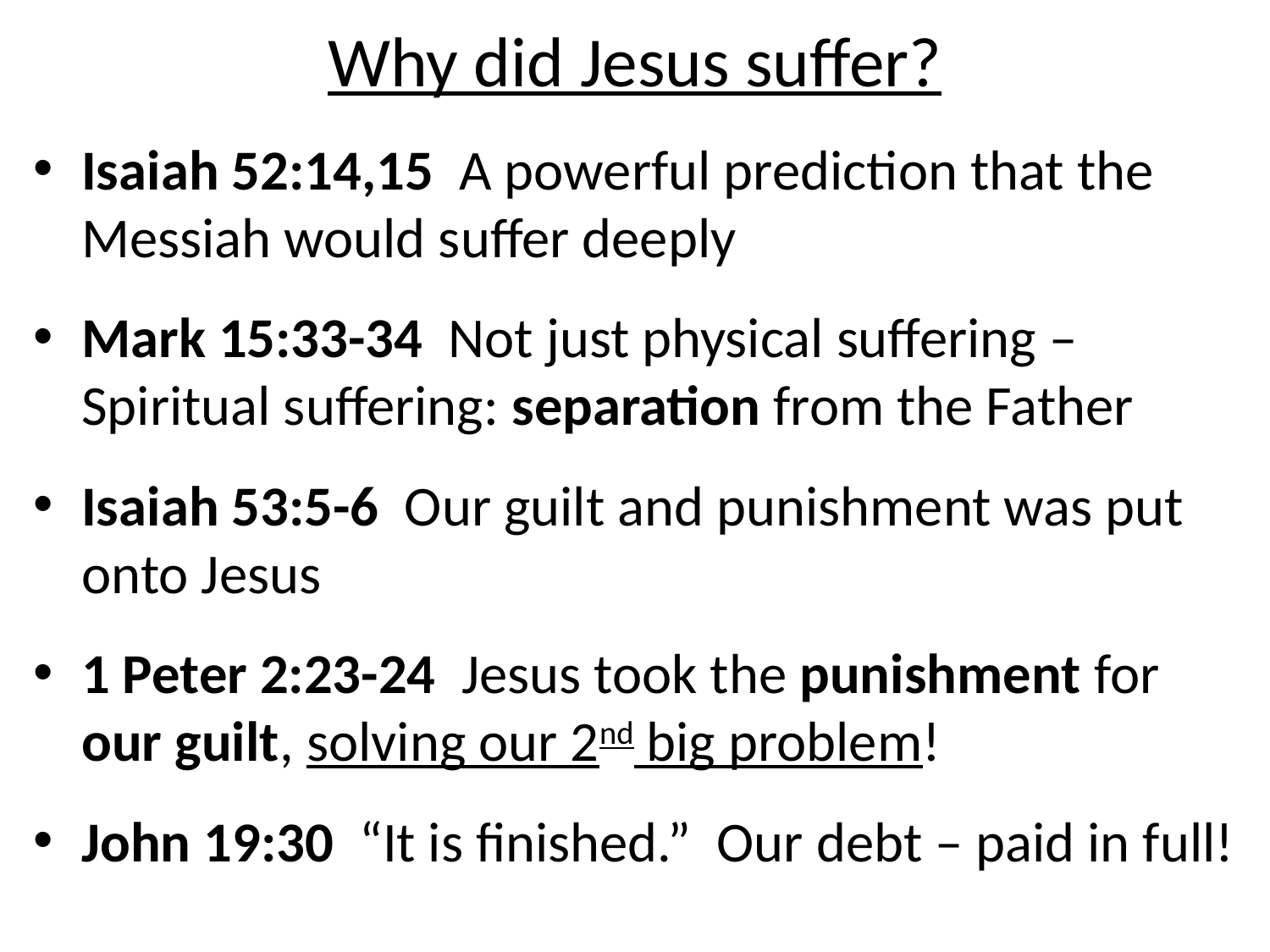

# Why did Jesus suffer?
Isaiah 52:14,15  A powerful prediction that the Messiah would suffer deeply
Mark 15:33-34  Not just physical suffering – Spiritual suffering: separation from the Father
Isaiah 53:5-6  Our guilt and punishment was put onto Jesus
1 Peter 2:23-24  Jesus took the punishment for our guilt, solving our 2nd big problem!
John 19:30  “It is finished.”  Our debt – paid in full!